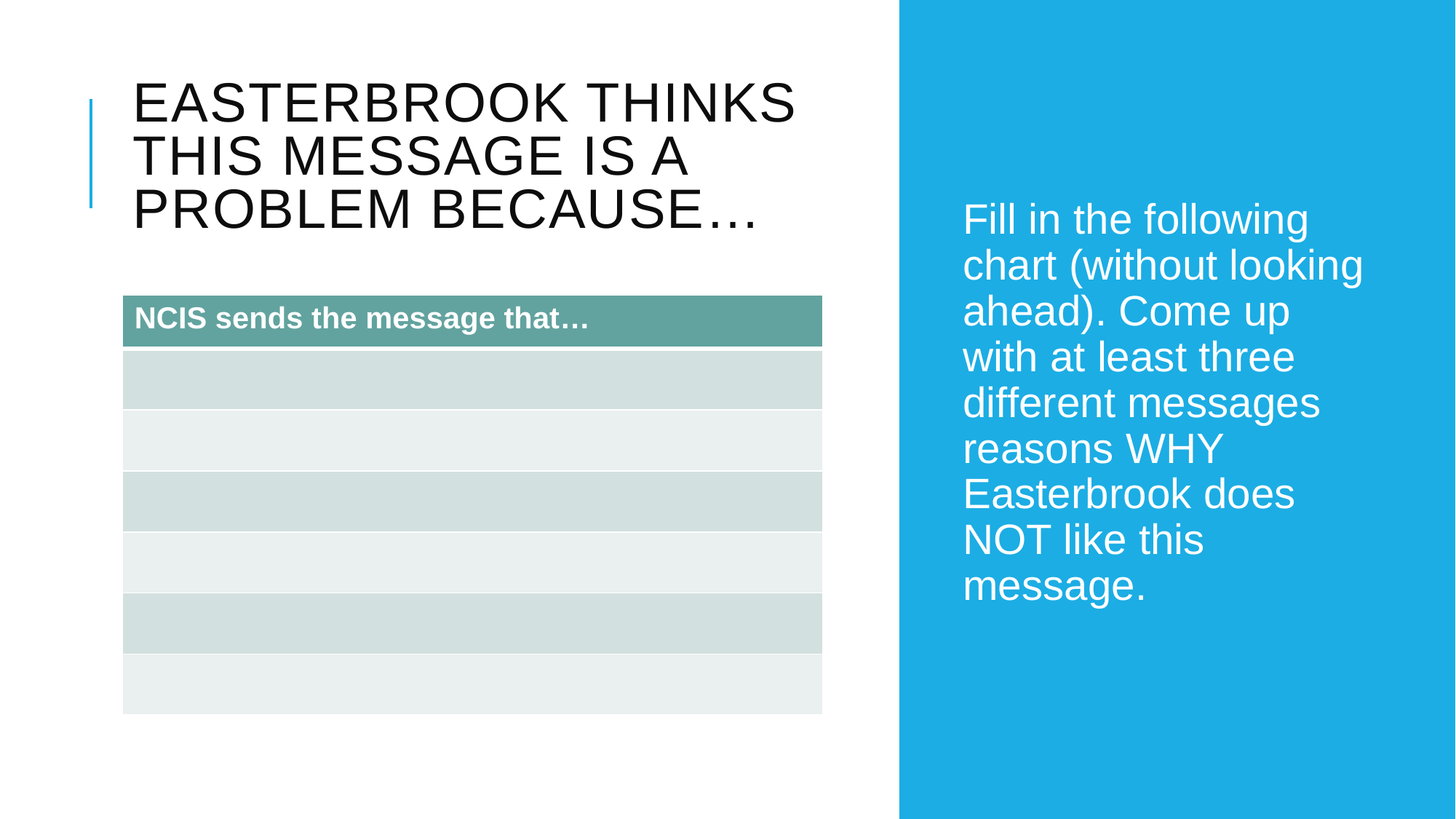

# Easterbrook thinks this message is a problem because…
Fill in the following chart (without looking ahead). Come up with at least three different messages reasons WHY Easterbrook does NOT like this message.
| NCIS sends the message that… |
| --- |
|  |
|  |
|  |
|  |
|  |
|  |